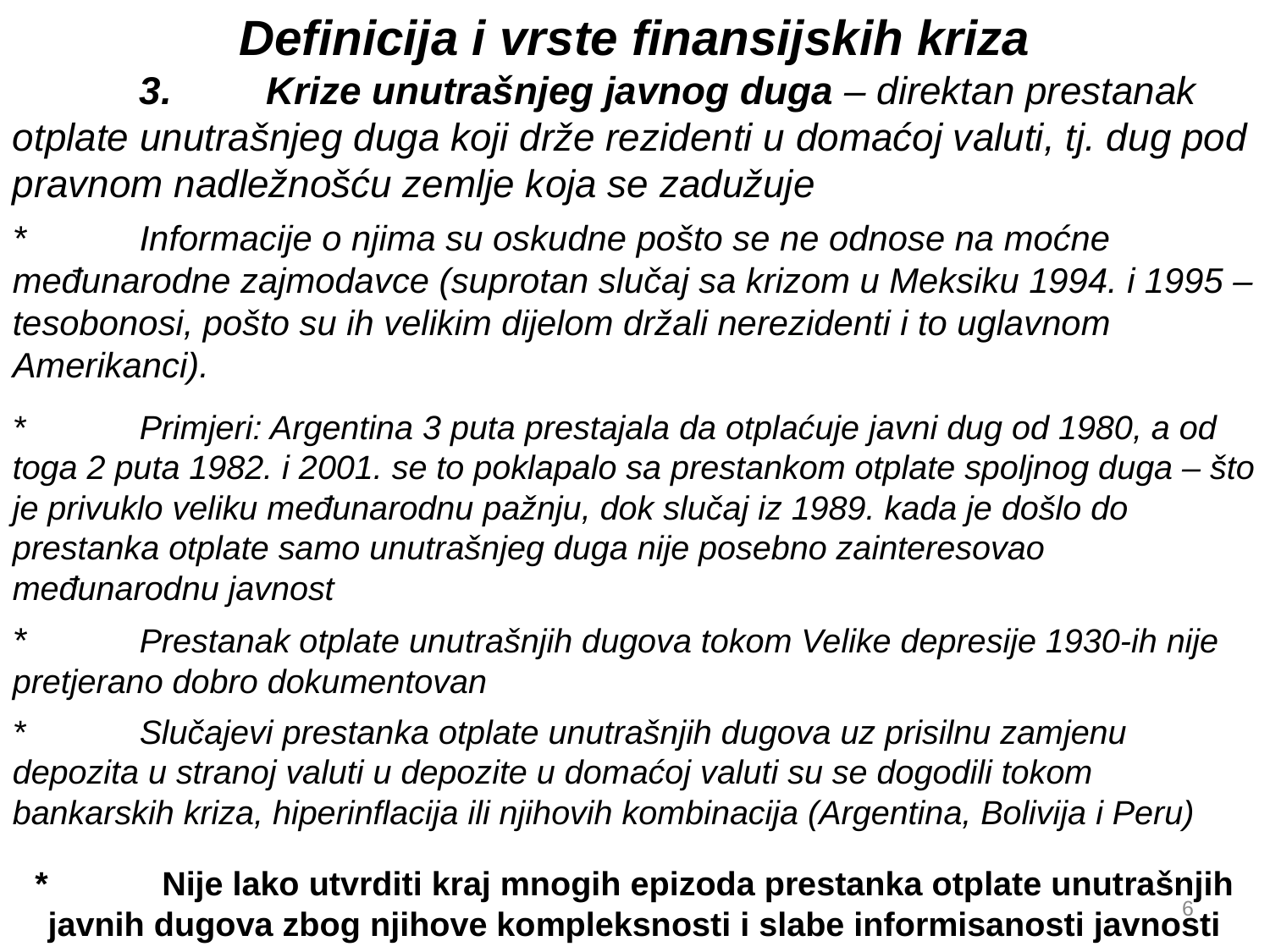

Definicija i vrste finansijskih kriza
	3.	Krize unutrašnjeg javnog duga – direktan prestanak otplate unutrašnjeg duga koji drže rezidenti u domaćoj valuti, tj. dug pod pravnom nadležnošću zemlje koja se zadužuje

*	Informacije o njima su oskudne pošto se ne odnose na moćne međunarodne zajmodavce (suprotan slučaj sa krizom u Meksiku 1994. i 1995 – tesobonosi, pošto su ih velikim dijelom držali nerezidenti i to uglavnom Amerikanci).

*	Primjeri: Argentina 3 puta prestajala da otplaćuje javni dug od 1980, a od toga 2 puta 1982. i 2001. se to poklapalo sa prestankom otplate spoljnog duga – što je privuklo veliku međunarodnu pažnju, dok slučaj iz 1989. kada je došlo do prestanka otplate samo unutrašnjeg duga nije posebno zainteresovao međunarodnu javnost

*	Prestanak otplate unutrašnjih dugova tokom Velike depresije 1930-ih nije pretjerano dobro dokumentovan

*	Slučajevi prestanka otplate unutrašnjih dugova uz prisilnu zamjenu depozita u stranoj valuti u depozite u domaćoj valuti su se dogodili tokom bankarskih kriza, hiperinflacija ili njihovih kombinacija (Argentina, Bolivija i Peru)

*	Nije lako utvrditi kraj mnogih epizoda prestanka otplate unutrašnjih javnih dugova zbog njihove kompleksnosti i slabe informisanosti javnosti
6